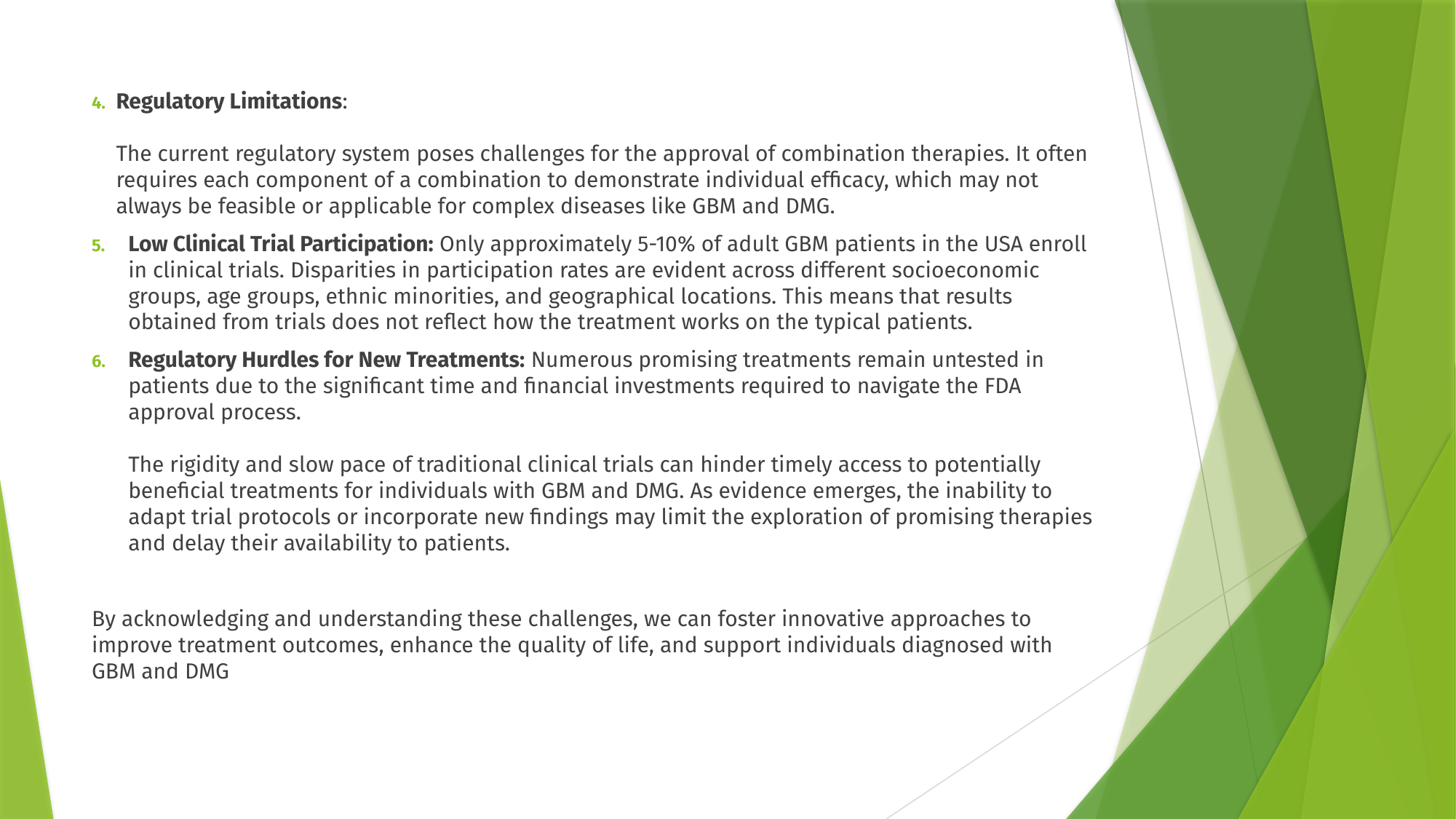

#
Regulatory Limitations:
The current regulatory system poses challenges for the approval of combination therapies. It often requires each component of a combination to demonstrate individual efficacy, which may not always be feasible or applicable for complex diseases like GBM and DMG.
Low Clinical Trial Participation: Only approximately 5-10% of adult GBM patients in the USA enroll in clinical trials. Disparities in participation rates are evident across different socioeconomic groups, age groups, ethnic minorities, and geographical locations. This means that results obtained from trials does not reflect how the treatment works on the typical patients.
Regulatory Hurdles for New Treatments: Numerous promising treatments remain untested in patients due to the significant time and financial investments required to navigate the FDA approval process.
The rigidity and slow pace of traditional clinical trials can hinder timely access to potentially beneficial treatments for individuals with GBM and DMG. As evidence emerges, the inability to adapt trial protocols or incorporate new findings may limit the exploration of promising therapies and delay their availability to patients.

By acknowledging and understanding these challenges, we can foster innovative approaches to improve treatment outcomes, enhance the quality of life, and support individuals diagnosed with GBM and DMG